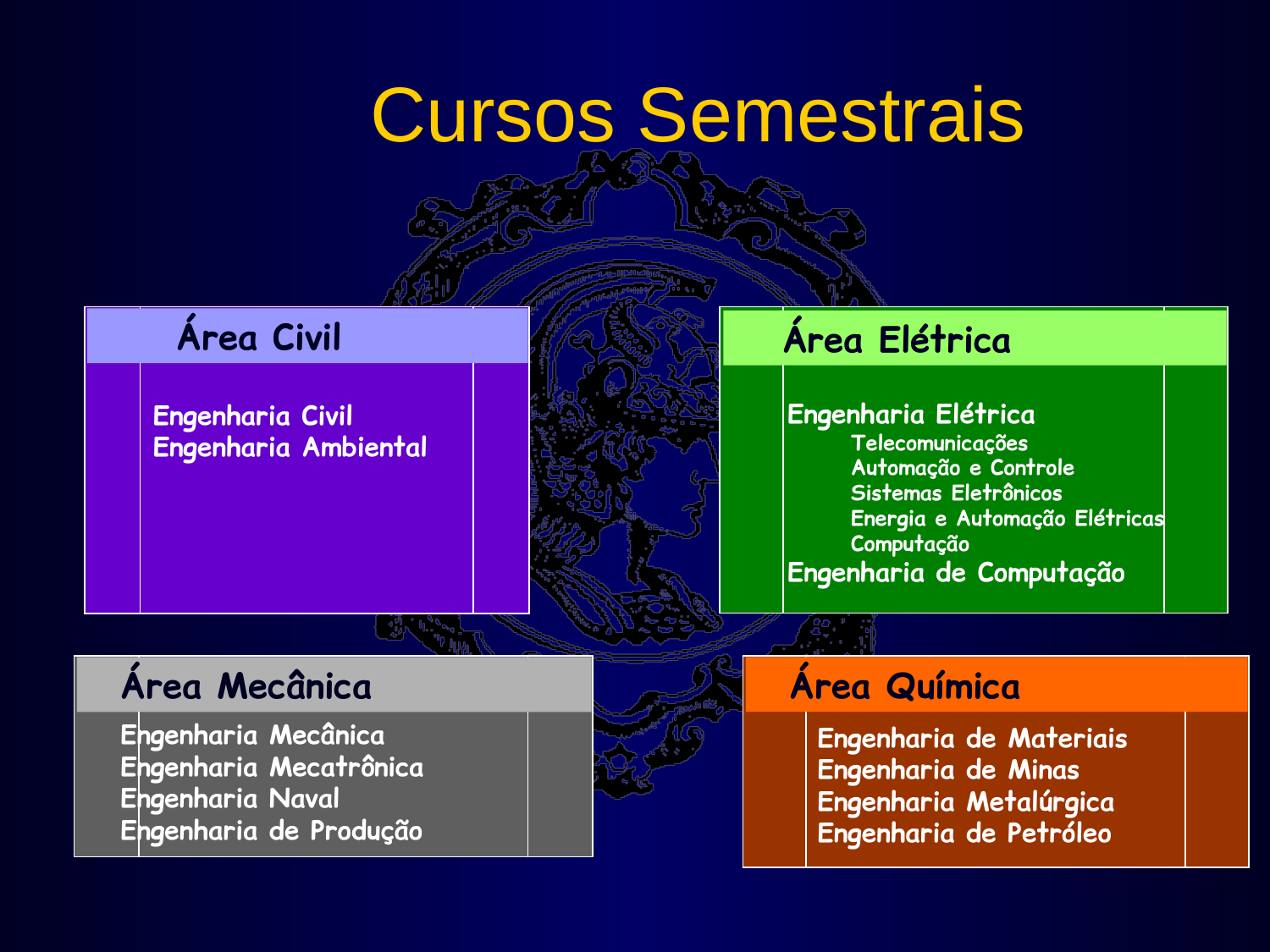

# Cursos Semestrais

     Área Civil
 Engenharia Civil
 Engenharia Ambiental

   Área Elétrica
 Engenharia Elétrica
        Telecomunicações
        Automação e Controle
        Sistemas Eletrônicos
        Energia e Automação Elétricas
        Computação
 Engenharia de Computação

  Área Mecânica
 Engenharia Mecânica
 Engenharia Mecatrônica
 Engenharia Naval
 Engenharia de Produção

  Área Química
 Engenharia de Materiais
 Engenharia de Minas
 Engenharia Metalúrgica
 Engenharia de Petróleo